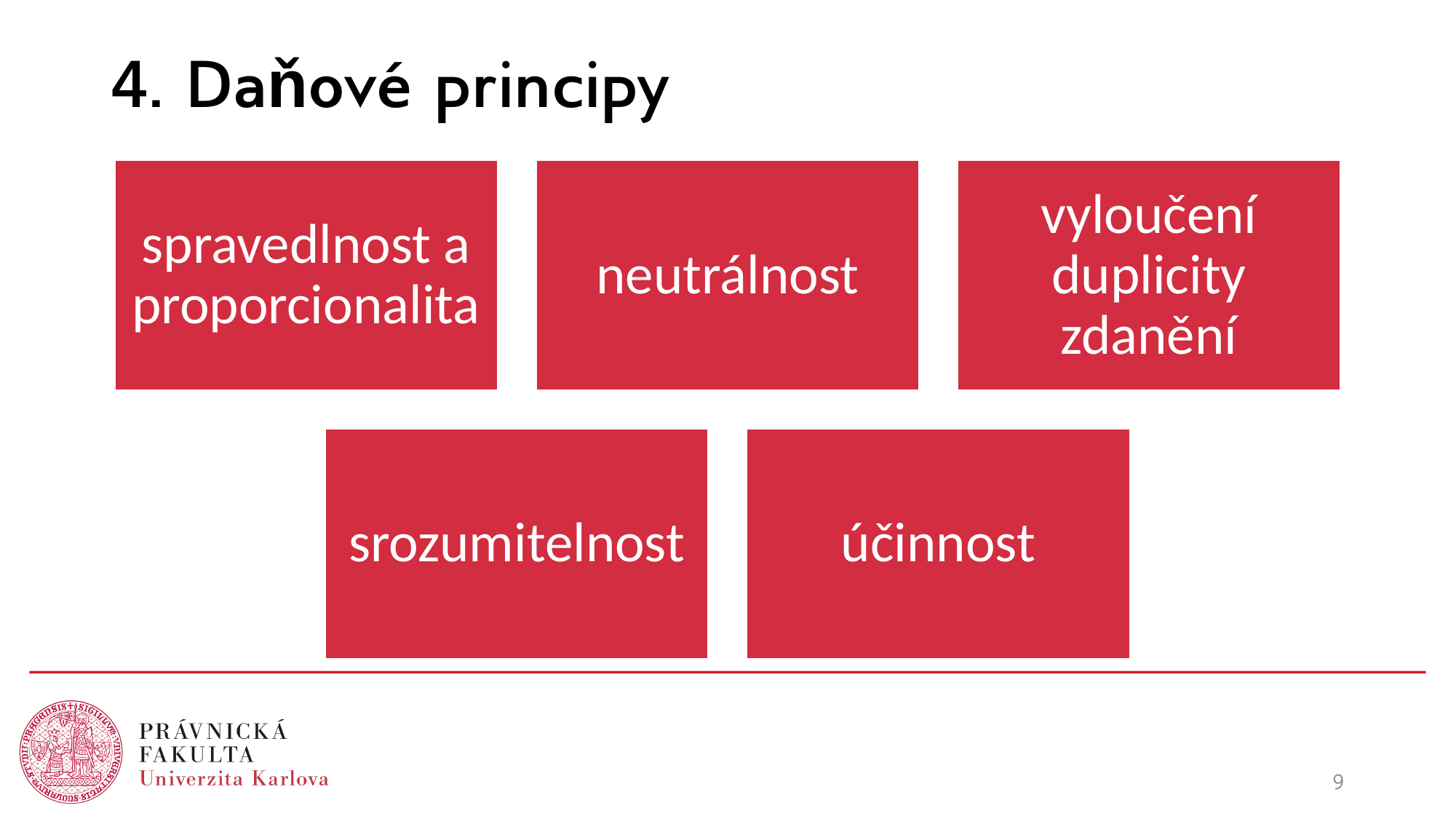

# 4. Daňové principy
spravedlnost a proporcionalita
neutrálnost
vyloučení duplicity zdanění
srozumitelnost
účinnost
9